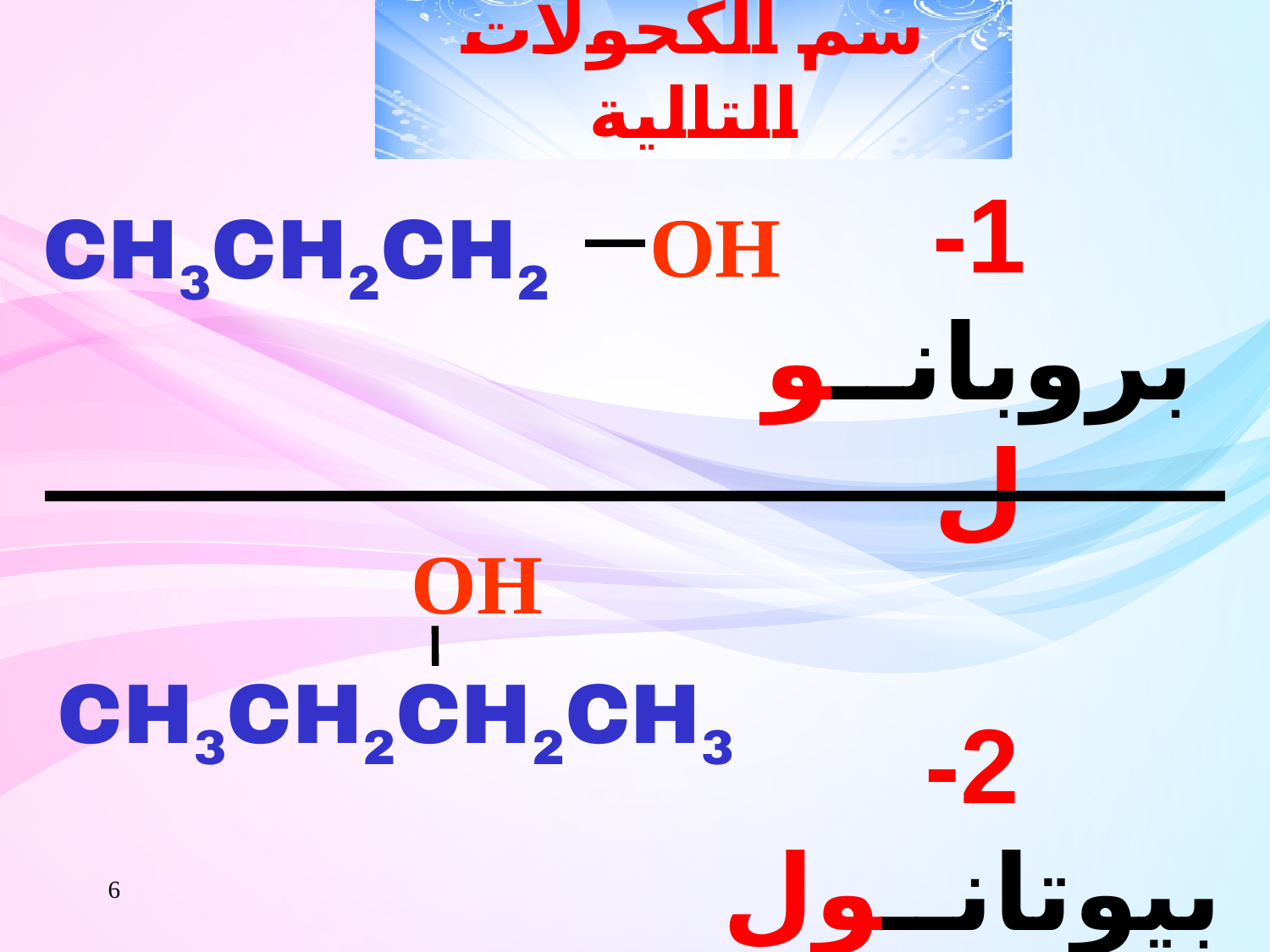

# سم الكحولات التالية
OH
CH3CH2CH2
1- بروبانــول

OH
CH3CH2CH2CH3
2- بيوتانــول
6